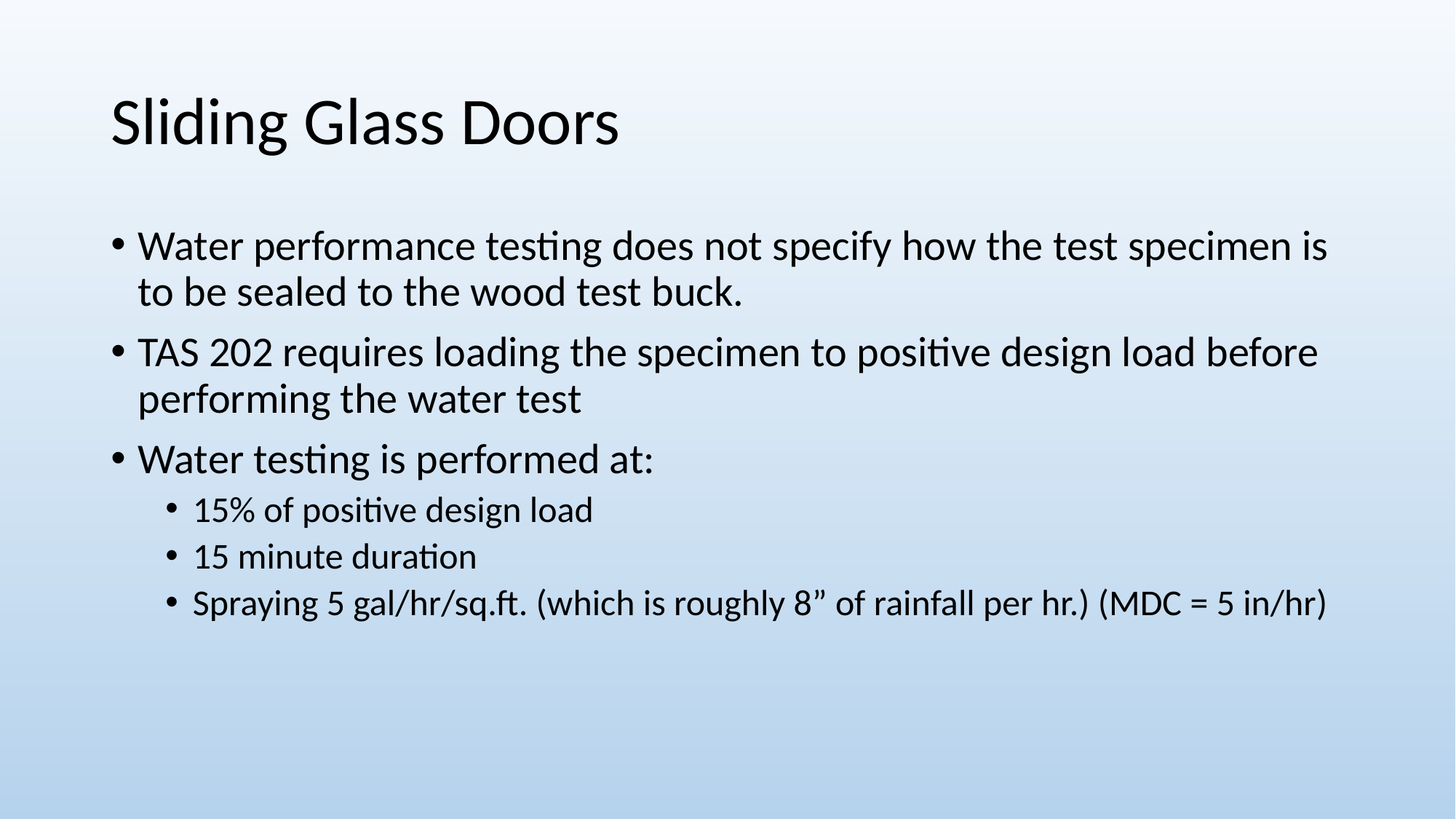

# Sliding Glass Doors
Water performance testing does not specify how the test specimen is to be sealed to the wood test buck.
TAS 202 requires loading the specimen to positive design load before performing the water test
Water testing is performed at:
15% of positive design load
15 minute duration
Spraying 5 gal/hr/sq.ft. (which is roughly 8” of rainfall per hr.) (MDC = 5 in/hr)